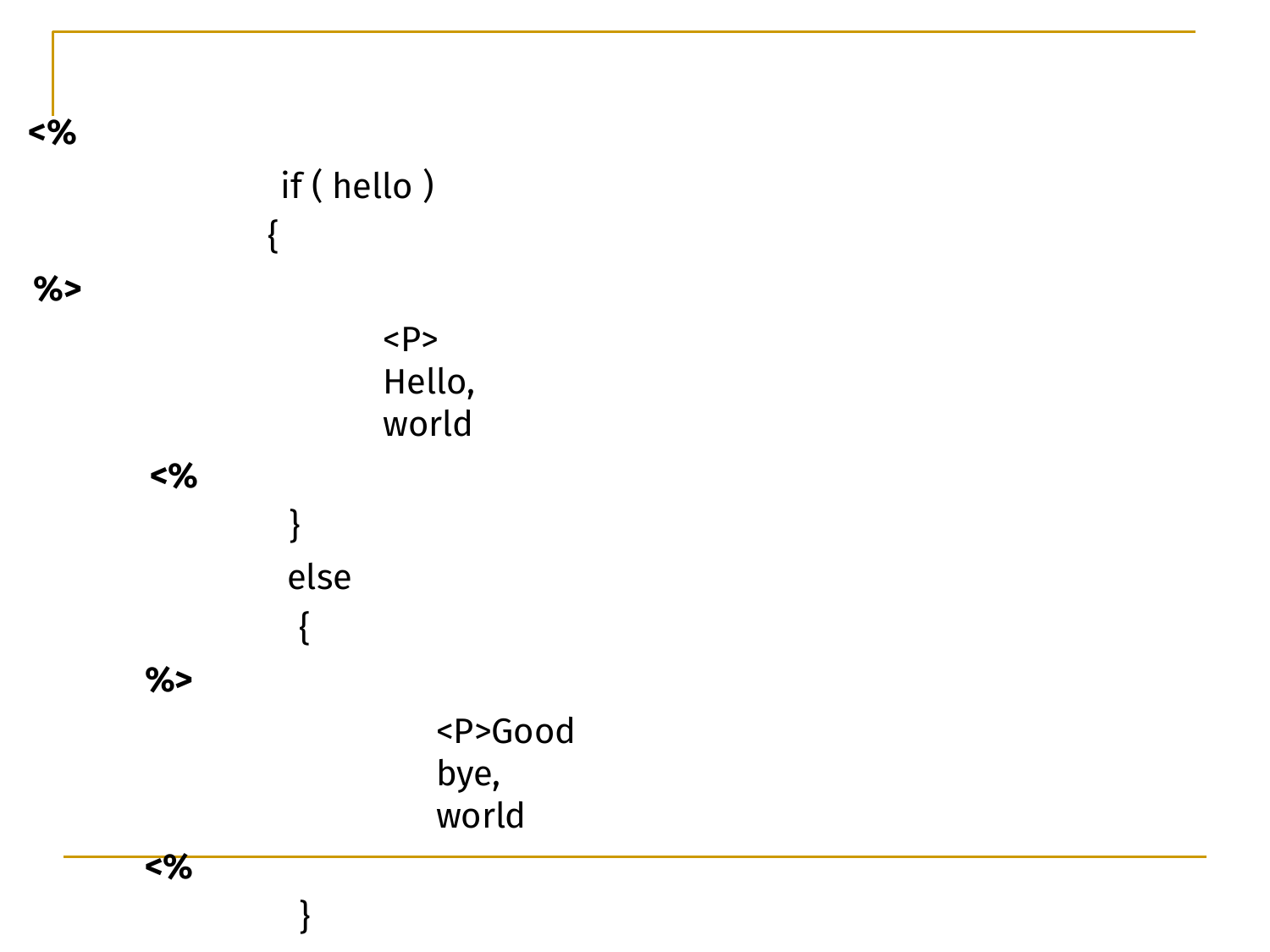

<%
if ( hello )
{
%>
<P> Hello, world
<%
}
else
{
%>
<P>Goodbye, world
<%
}
%>